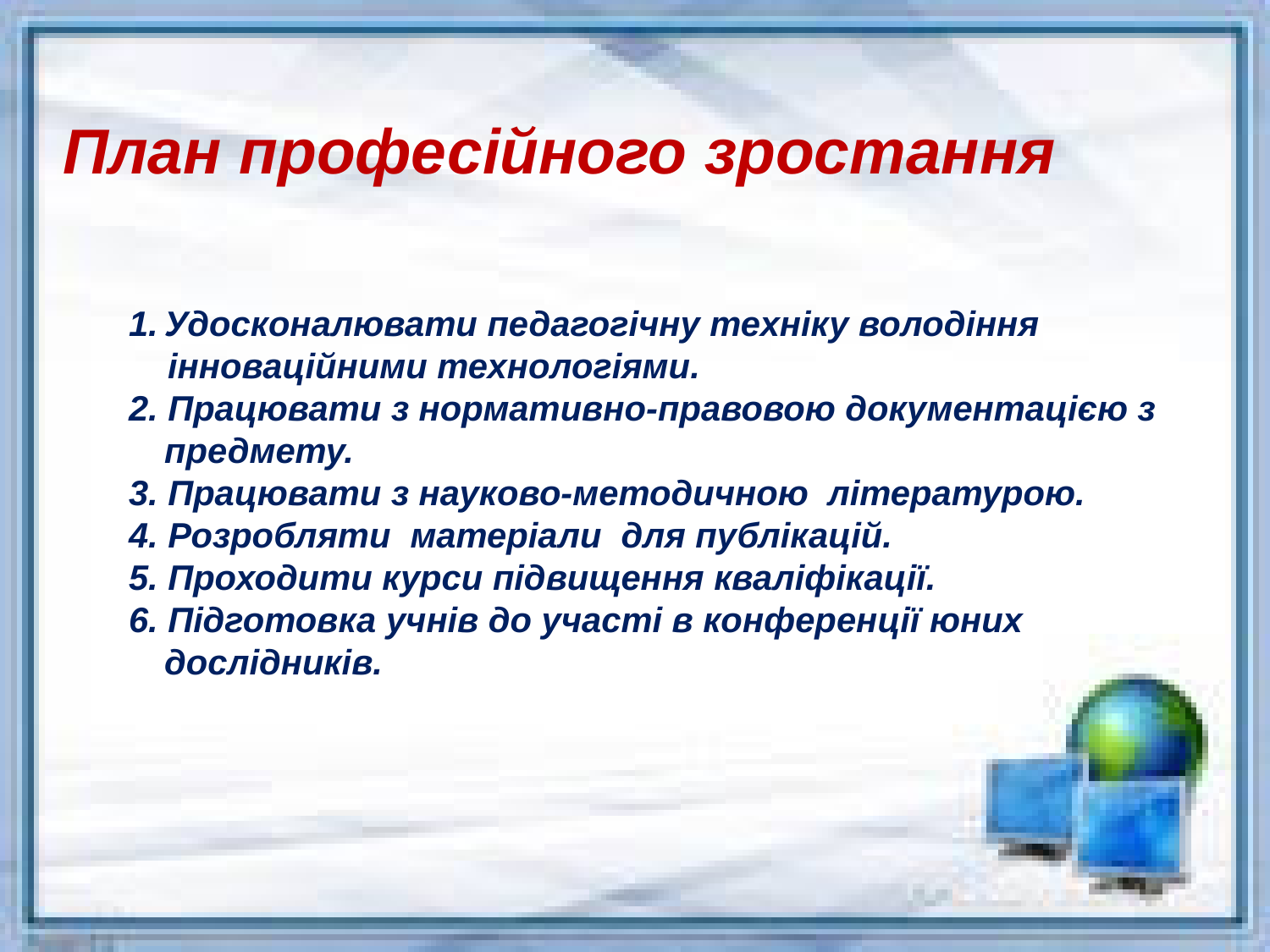

План професійного зростання

Удосконалювати педагогічну техніку володіння
    інноваційними технологіями.
2. Працювати з нормативно-правовою документацією з предмету.
3. Працювати з науково-методичною  літературою.
4. Розробляти  матеріали  для публікацій.
5. Проходити курси підвищення кваліфікації.
6. Підготовка учнів до участі в конференції юних дослідників.